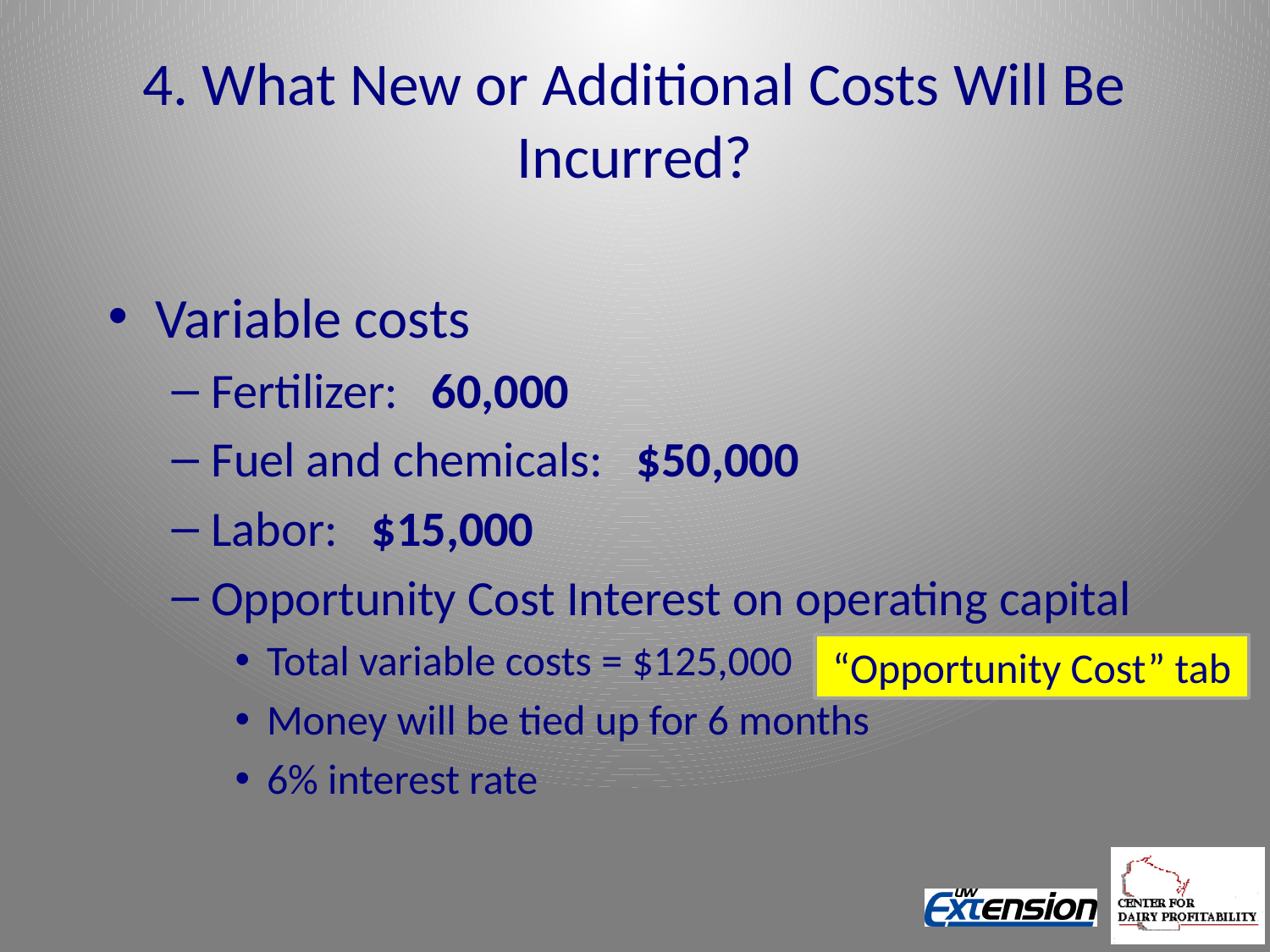

# 4. What New or Additional Costs Will Be Incurred?
Variable costs
Fertilizer:   60,000
Fuel and chemicals:   $50,000
Labor:   $15,000
Opportunity Cost Interest on operating capital
Total variable costs = $125,000
Money will be tied up for 6 months
6% interest rate
“Opportunity Cost” tab